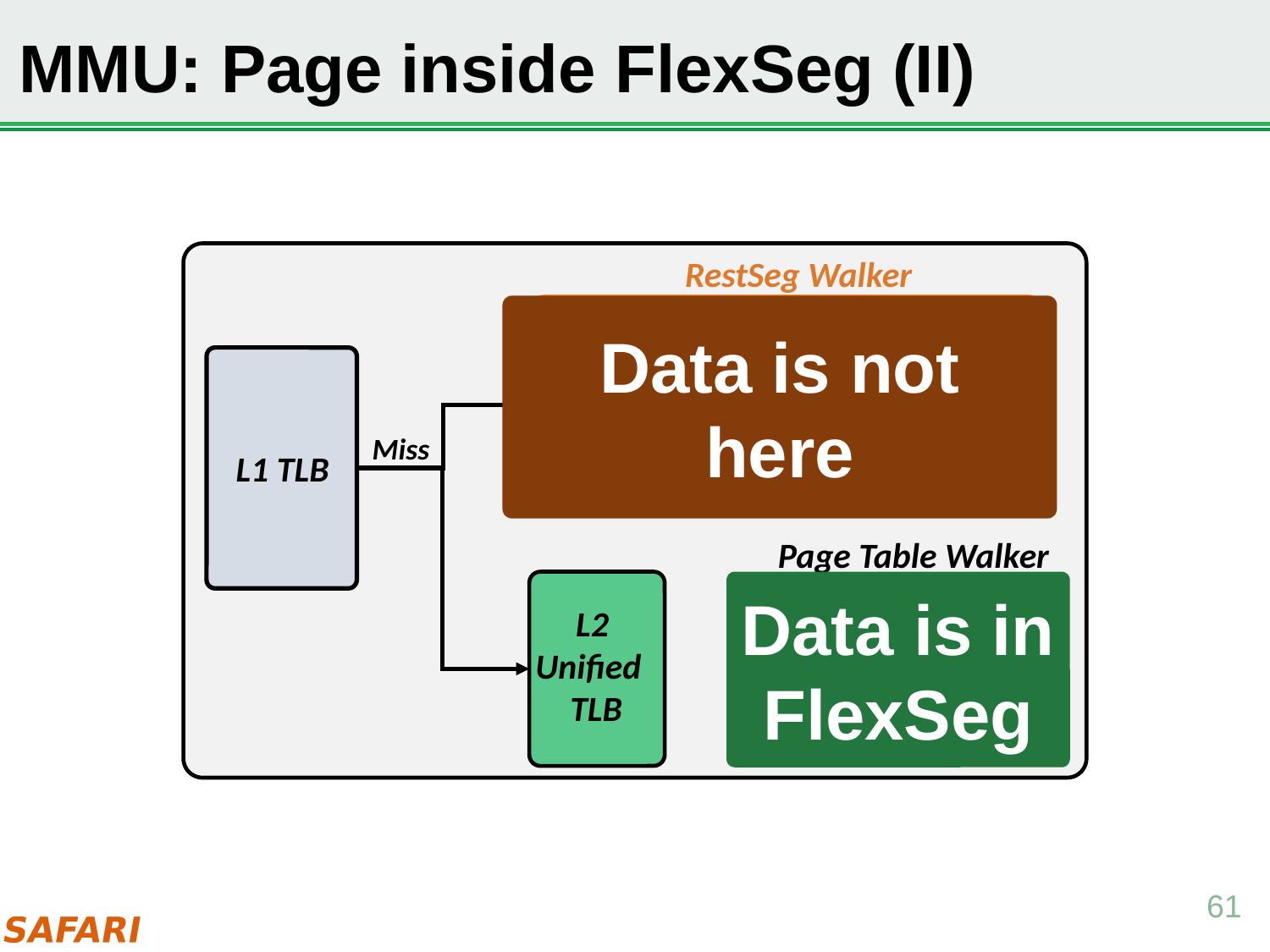

# MMU: Page inside FlexSeg (II)

RestSeg Walker
Data is not here
FSM

TAR Cache

L1 TLB
Miss
SF Cache
Page Table Walker

Data is in FlexSeg
FSM

L2
Unified
TLB

PWCs

61